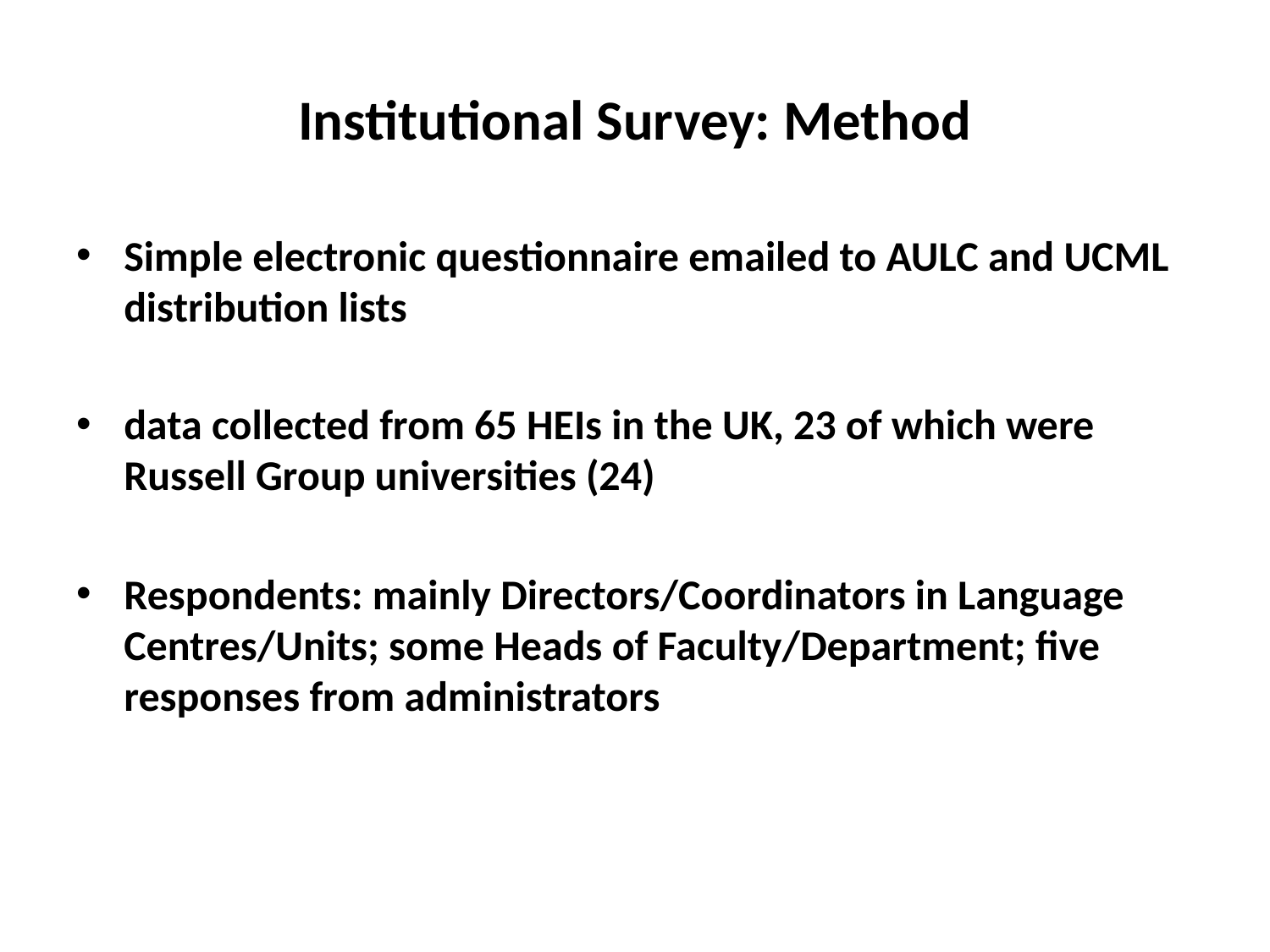

# Institutional Survey: Method
Simple electronic questionnaire emailed to AULC and UCML distribution lists

data collected from 65 HEIs in the UK, 23 of which were Russell Group universities (24)

Respondents: mainly Directors/Coordinators in Language Centres/Units; some Heads of Faculty/Department; five responses from administrators